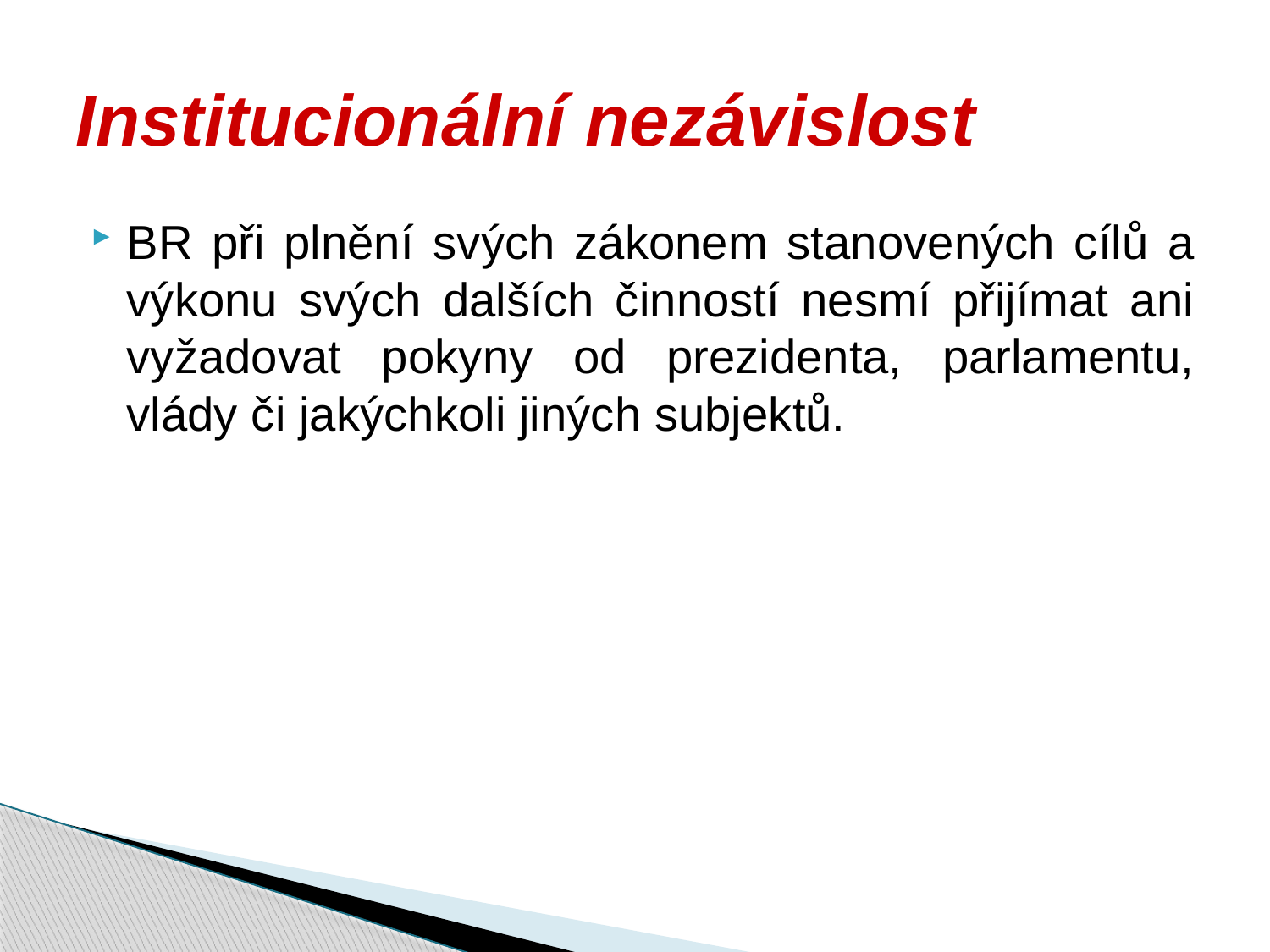

# Institucionální nezávislost
BR při plnění svých zákonem stanovených cílů a výkonu svých dalších činností nesmí přijímat ani vyžadovat pokyny od prezidenta, parlamentu, vlády či jakýchkoli jiných subjektů.